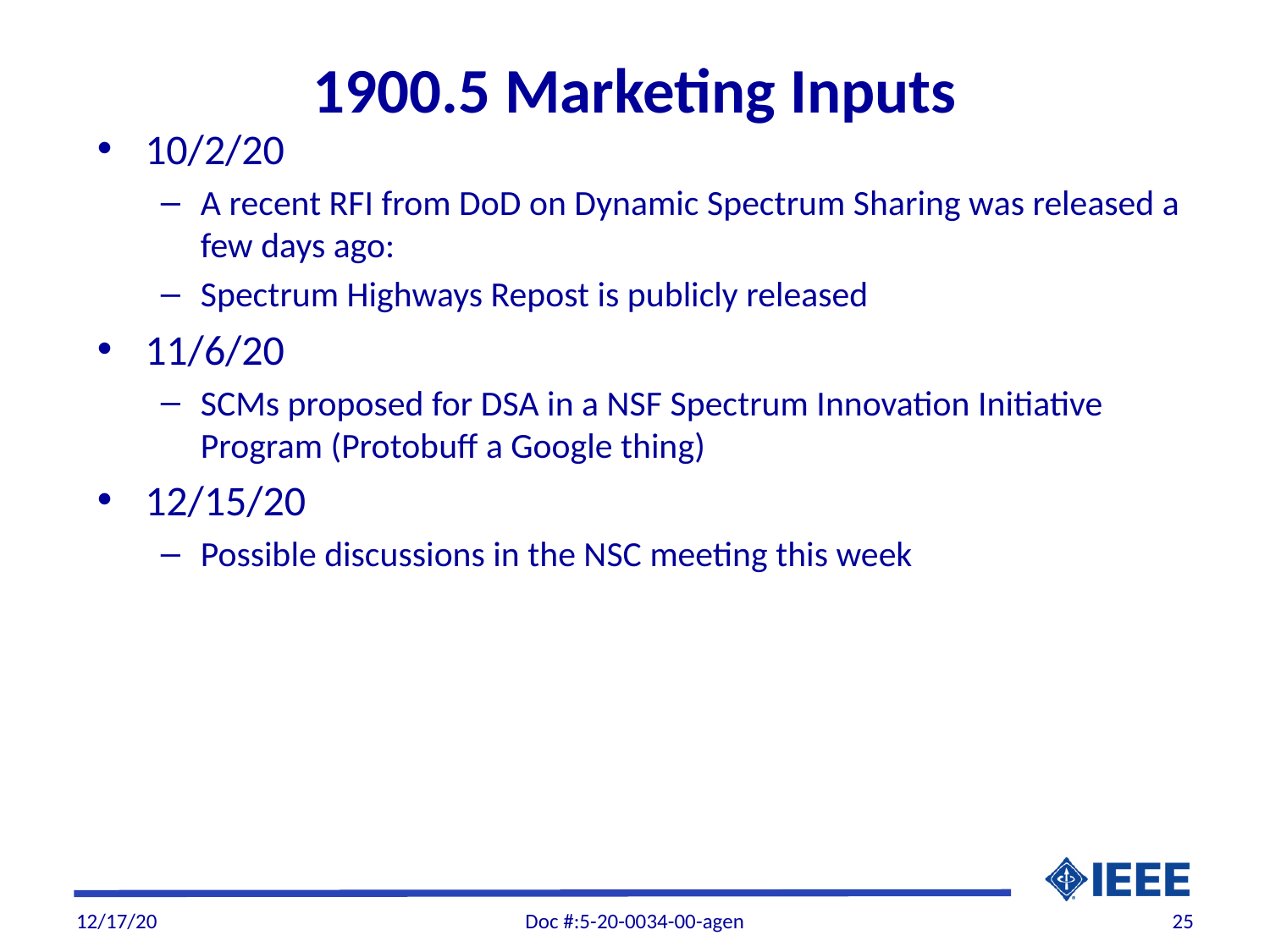

# 1900.5 Marketing Inputs
10/2/20
A recent RFI from DoD on Dynamic Spectrum Sharing was released a few days ago:
Spectrum Highways Repost is publicly released
11/6/20
SCMs proposed for DSA in a NSF Spectrum Innovation Initiative Program (Protobuff a Google thing)
12/15/20
Possible discussions in the NSC meeting this week

12/17/20
Doc #:5-20-0034-00-agen
25